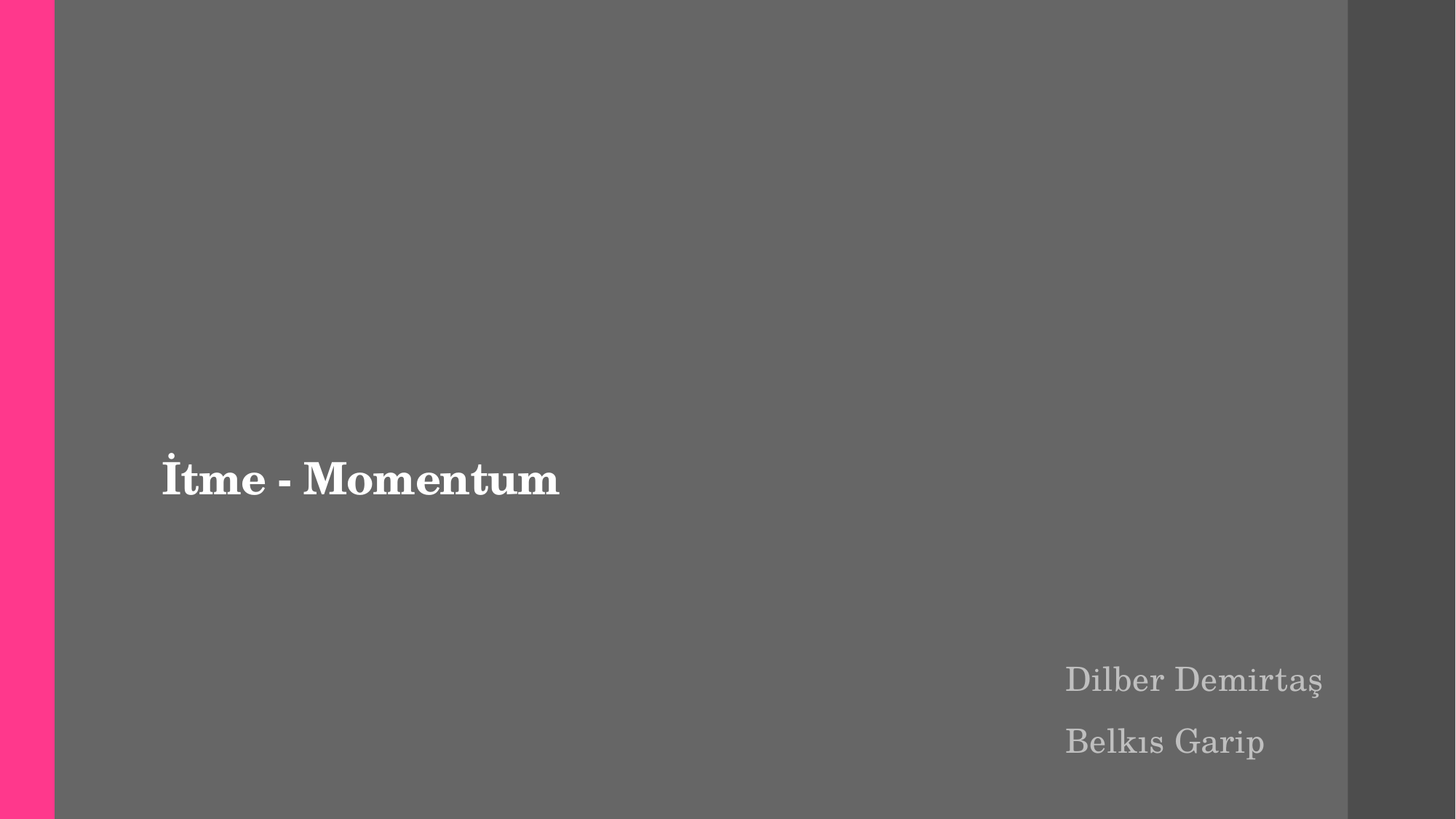

# İtme - Momentum
Dilber Demirtaş
Belkıs Garip